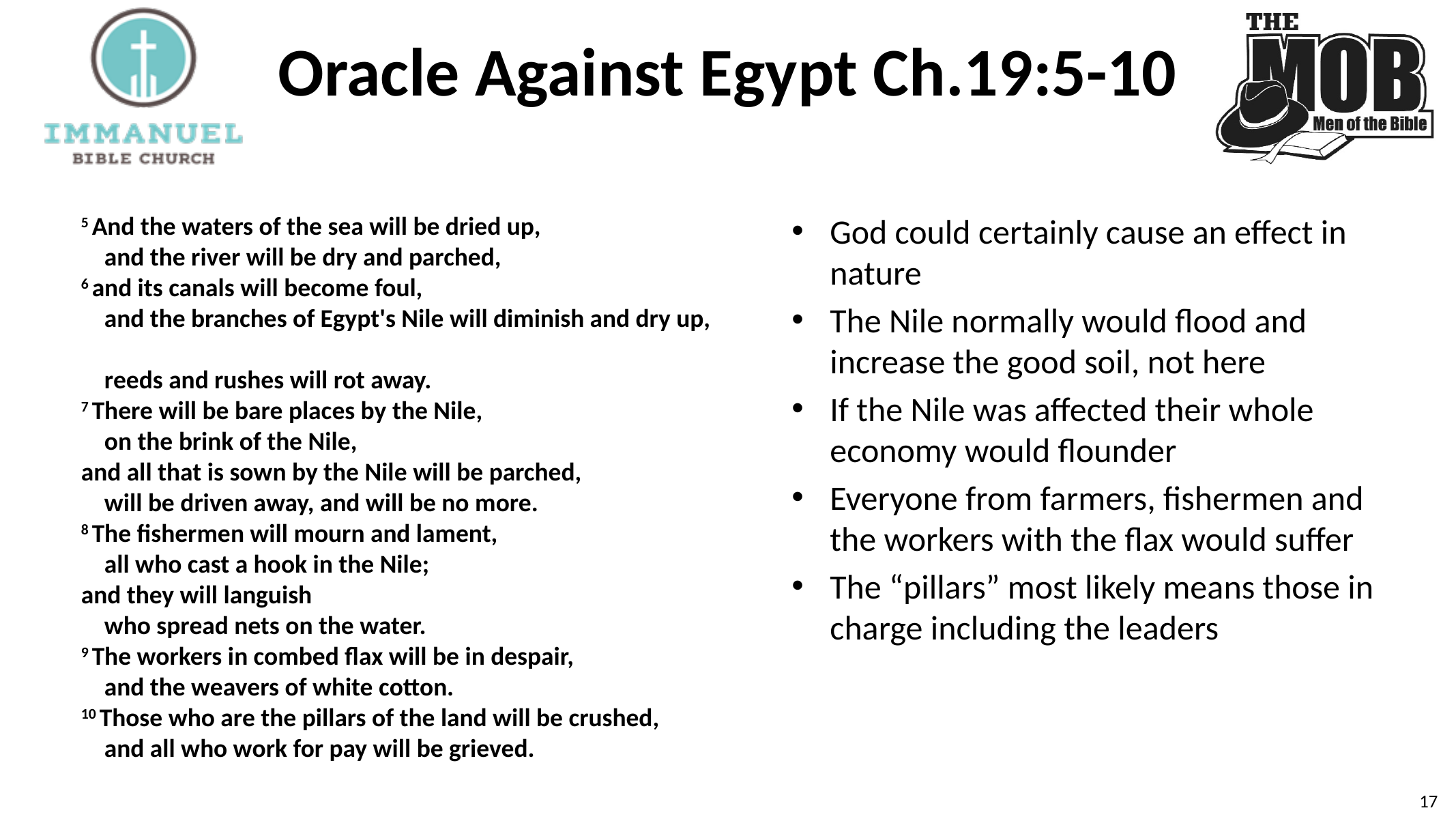

# Oracle Against Egypt Ch.19:5-10
5 And the waters of the sea will be dried up,
    and the river will be dry and parched,
6 and its canals will become foul,
    and the branches of Egypt's Nile will diminish and dry up,
    reeds and rushes will rot away.
7 There will be bare places by the Nile,
    on the brink of the Nile,
and all that is sown by the Nile will be parched,
    will be driven away, and will be no more.
8 The fishermen will mourn and lament,
    all who cast a hook in the Nile;
and they will languish
    who spread nets on the water.
9 The workers in combed flax will be in despair,
    and the weavers of white cotton.
10 Those who are the pillars of the land will be crushed,
    and all who work for pay will be grieved.
God could certainly cause an effect in nature
The Nile normally would flood and increase the good soil, not here
If the Nile was affected their whole economy would flounder
Everyone from farmers, fishermen and the workers with the flax would suffer
The “pillars” most likely means those in charge including the leaders
17